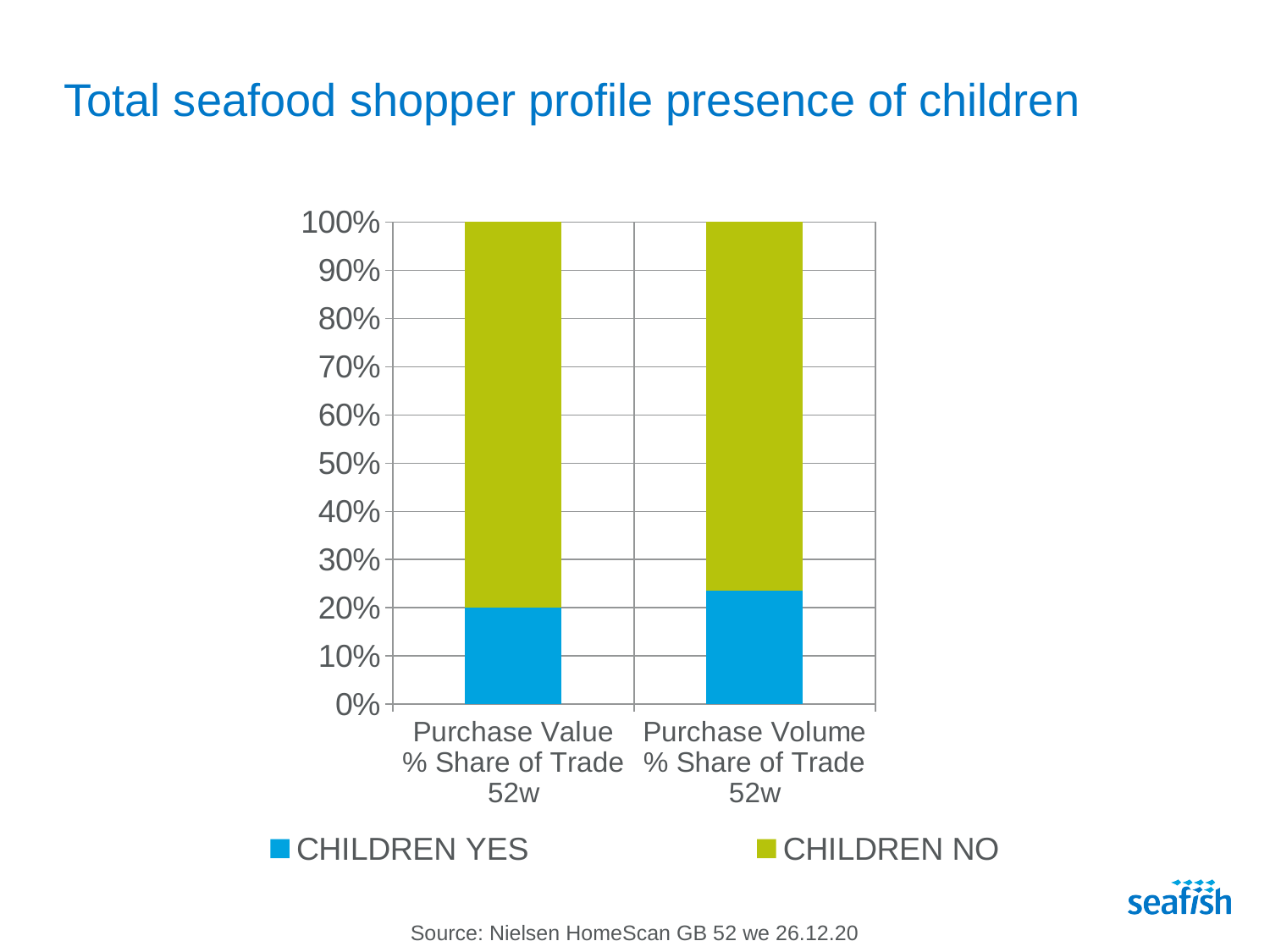

# Total seafood shopper profile presence of children

### Chart

| Category | CHILDREN YES | CHILDREN NO |
|---|---|---|
| Purchase Value % Share of Trade 52w | 20.009272693028883 | 79.99072730697111 |
| Purchase Volume % Share of Trade 52w | 23.559097316553903 | 76.4409026834461 |
Source: Nielsen HomeScan GB 52 we 26.12.20